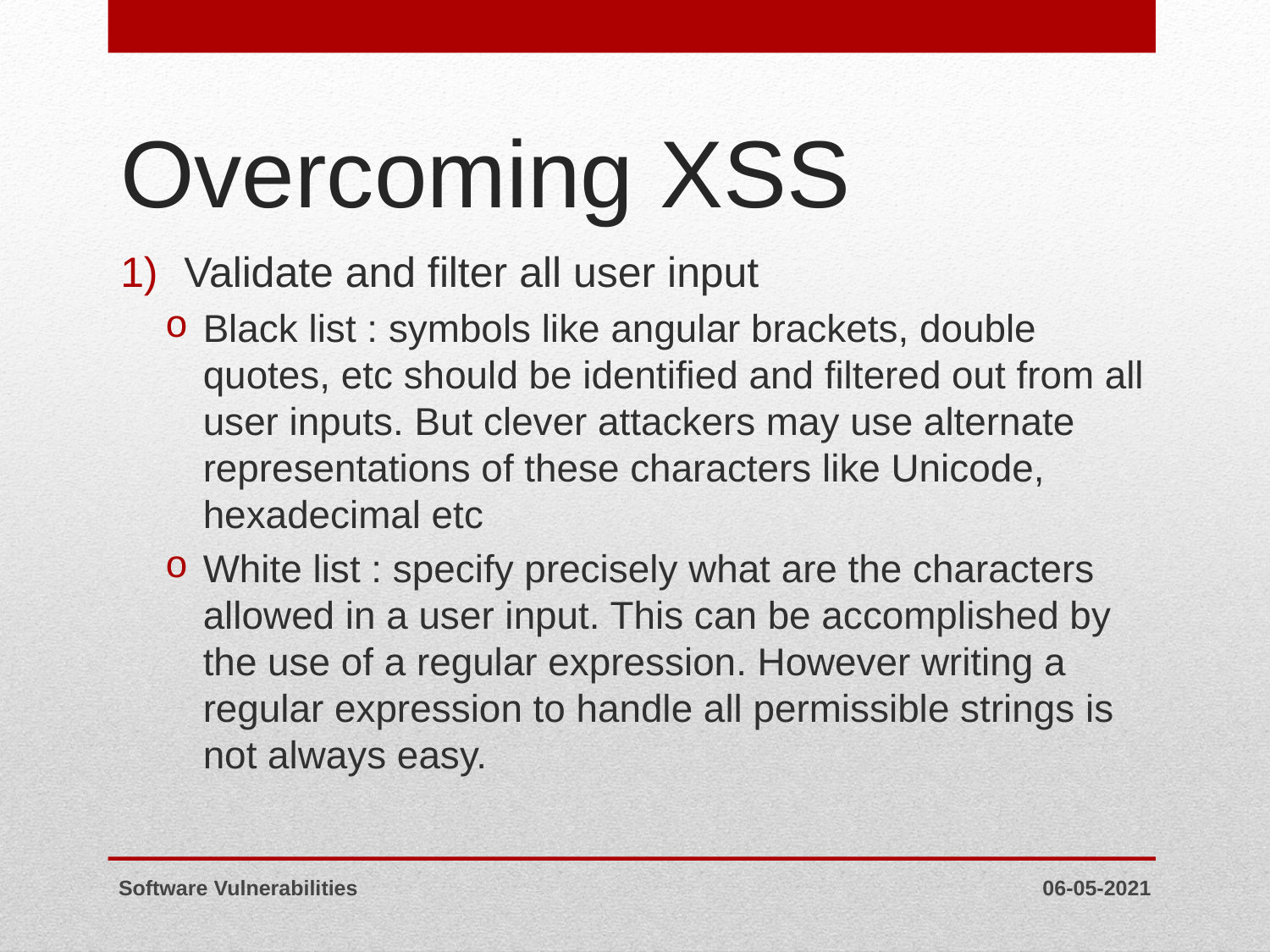

# Overcoming XSS
Validate and filter all user input
Black list : symbols like angular brackets, double quotes, etc should be identified and filtered out from all user inputs. But clever attackers may use alternate representations of these characters like Unicode, hexadecimal etc
White list : specify precisely what are the characters allowed in a user input. This can be accomplished by the use of a regular expression. However writing a regular expression to handle all permissible strings is not always easy.

Software Vulnerabilities
06-05-2021